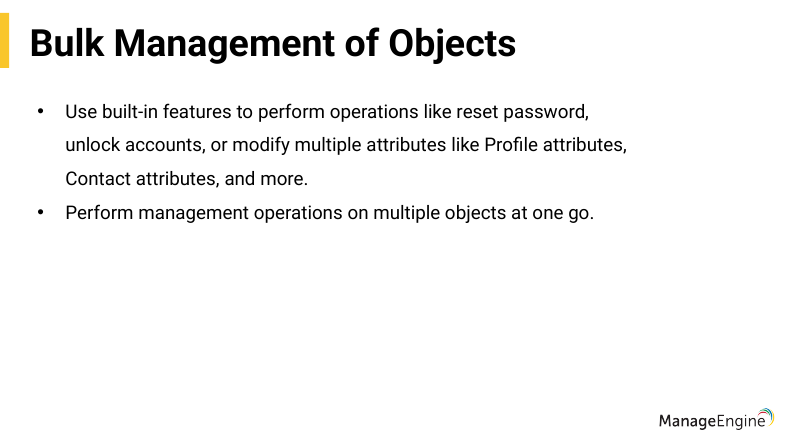

# Bulk Management of Objects
Use built-in features to perform operations like reset password, unlock accounts, or modify multiple attributes like Profile attributes, Contact attributes, and more.
Perform management operations on multiple objects at one go.